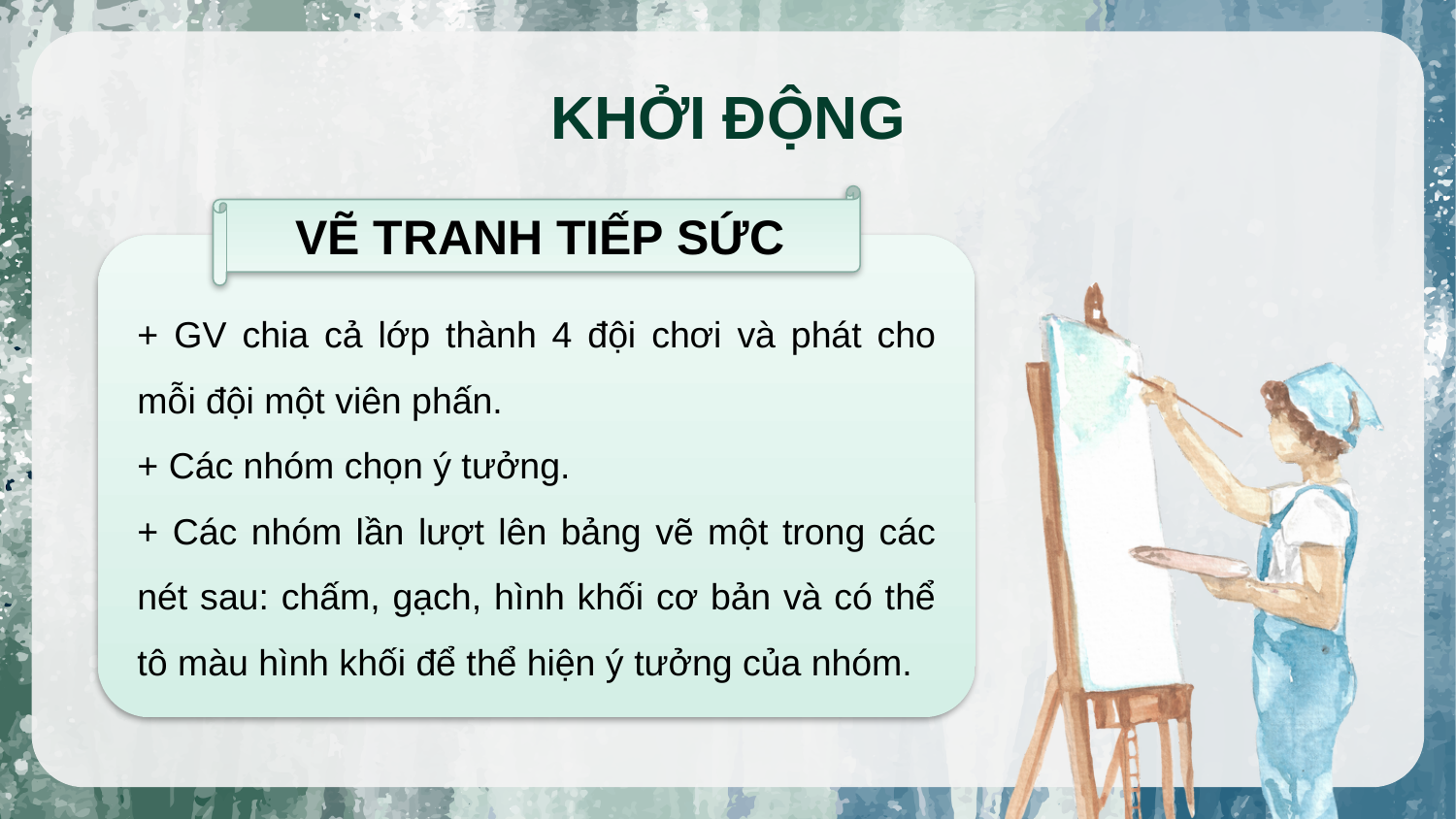

# KHỞI ĐỘNG
VẼ TRANH TIẾP SỨC

+ GV chia cả lớp thành 4 đội chơi và phát cho mỗi đội một viên phấn.
+ Các nhóm chọn ý tưởng.
+ Các nhóm lần lượt lên bảng vẽ một trong các nét sau: chấm, gạch, hình khối cơ bản và có thể tô màu hình khối để thể hiện ý tưởng của nhóm.